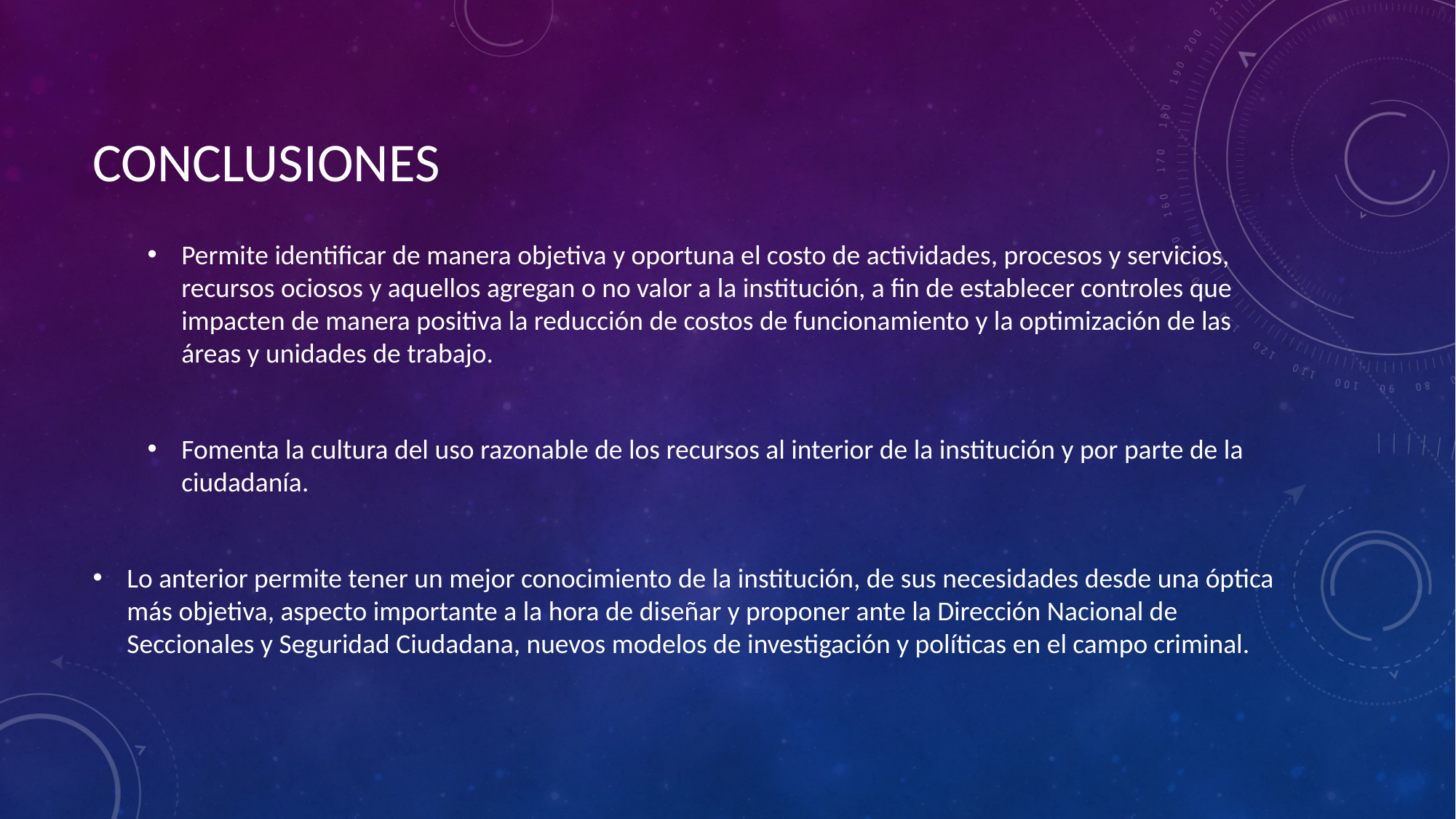

# CONCLUSIONES
Permite identificar de manera objetiva y oportuna el costo de actividades, procesos y servicios, recursos ociosos y aquellos agregan o no valor a la institución, a fin de establecer controles que impacten de manera positiva la reducción de costos de funcionamiento y la optimización de las áreas y unidades de trabajo.

Fomenta la cultura del uso razonable de los recursos al interior de la institución y por parte de la ciudadanía.

Lo anterior permite tener un mejor conocimiento de la institución, de sus necesidades desde una óptica más objetiva, aspecto importante a la hora de diseñar y proponer ante la Dirección Nacional de Seccionales y Seguridad Ciudadana, nuevos modelos de investigación y políticas en el campo criminal.